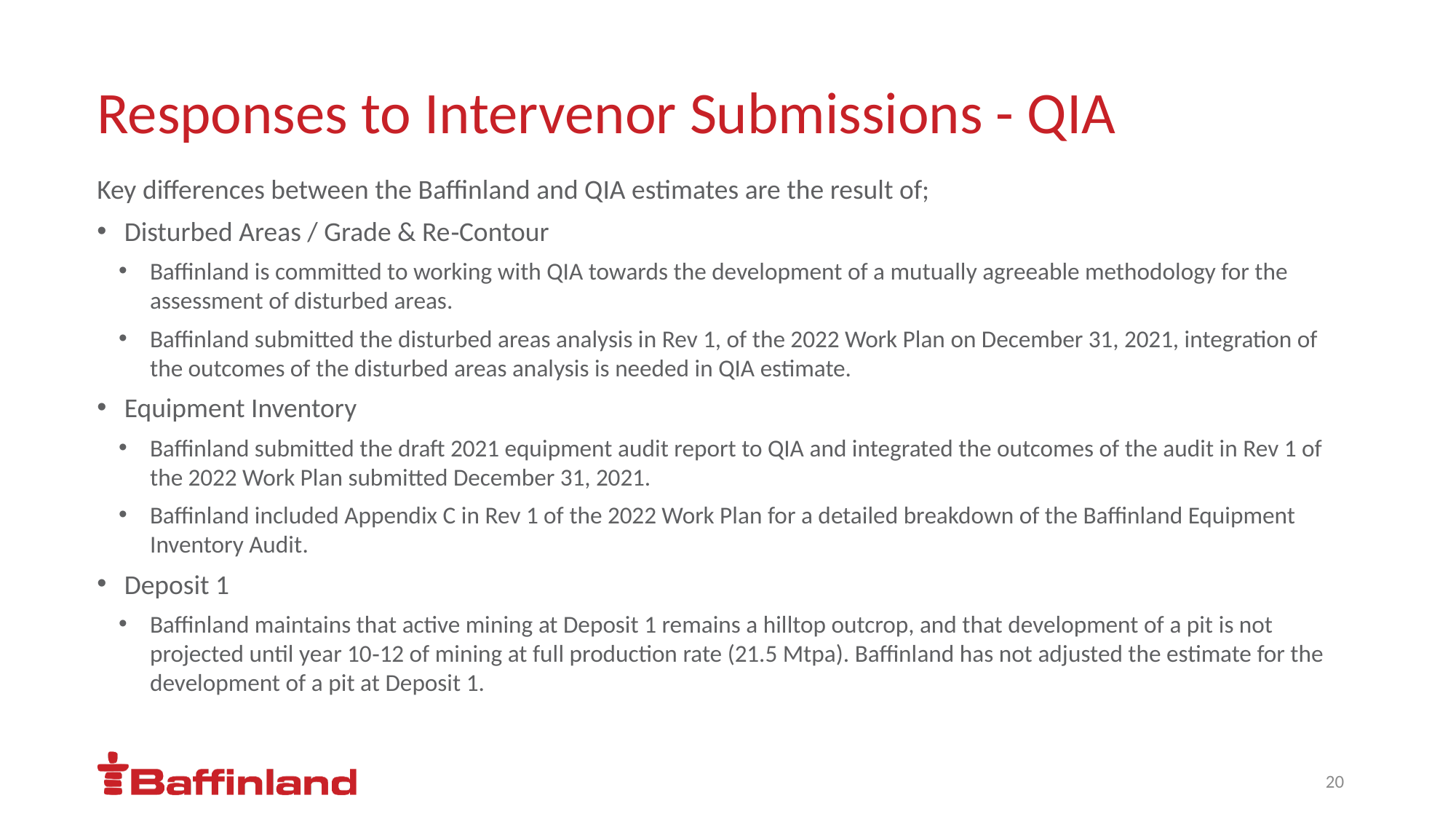

# Responses to Intervenor Submissions - QIA
Key differences between the Baffinland and QIA estimates are the result of;
Disturbed Areas / Grade & Re‐Contour
Baffinland is committed to working with QIA towards the development of a mutually agreeable methodology for the assessment of disturbed areas.
Baffinland submitted the disturbed areas analysis in Rev 1, of the 2022 Work Plan on December 31, 2021, integration of the outcomes of the disturbed areas analysis is needed in QIA estimate.
Equipment Inventory
Baffinland submitted the draft 2021 equipment audit report to QIA and integrated the outcomes of the audit in Rev 1 of the 2022 Work Plan submitted December 31, 2021.
Baffinland included Appendix C in Rev 1 of the 2022 Work Plan for a detailed breakdown of the Baffinland Equipment Inventory Audit.
Deposit 1
Baffinland maintains that active mining at Deposit 1 remains a hilltop outcrop, and that development of a pit is not projected until year 10‐12 of mining at full production rate (21.5 Mtpa). Baffinland has not adjusted the estimate for the development of a pit at Deposit 1.

20